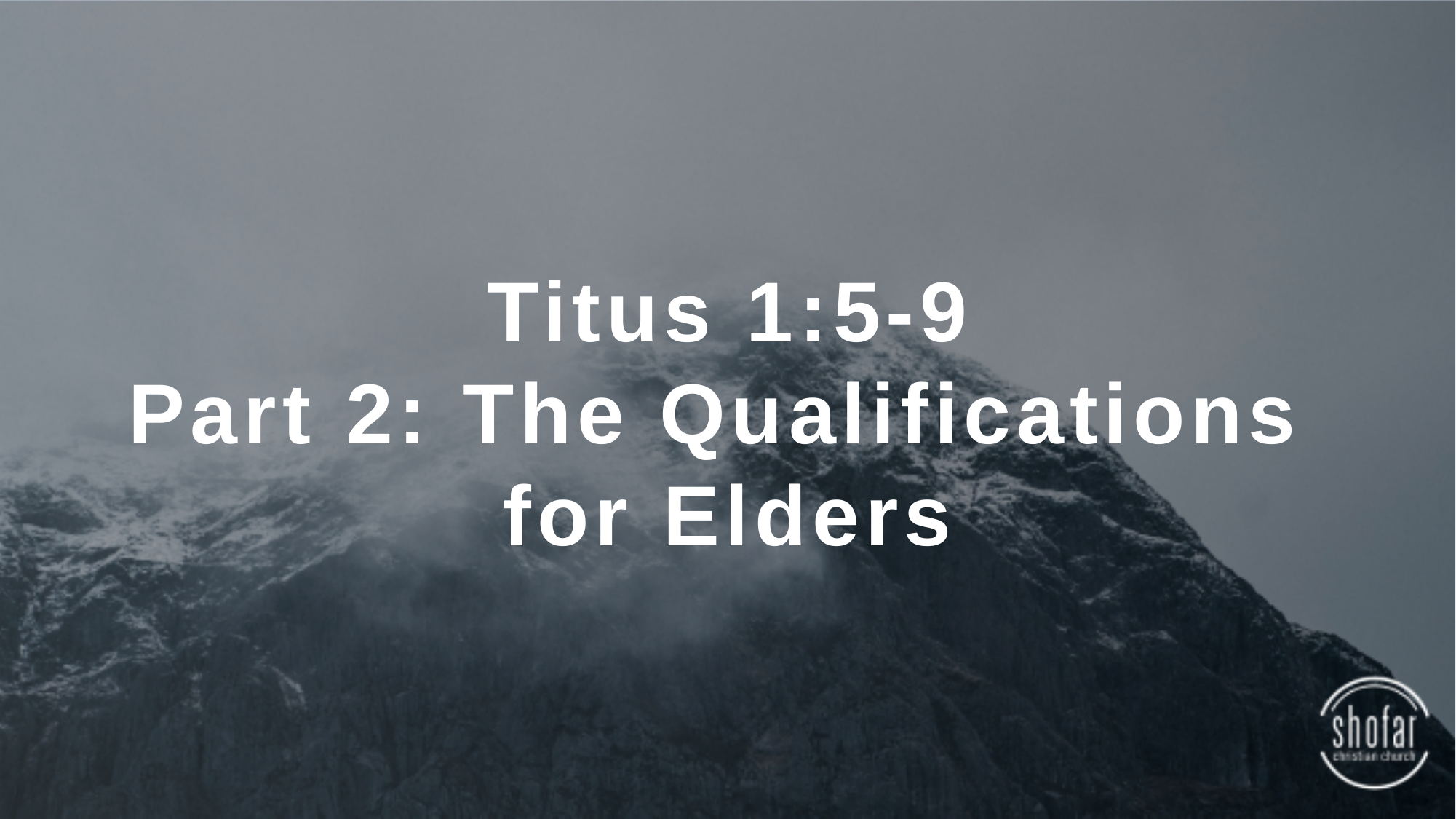

Titus 1:5-9
Part 2: The Qualifications
for Elders